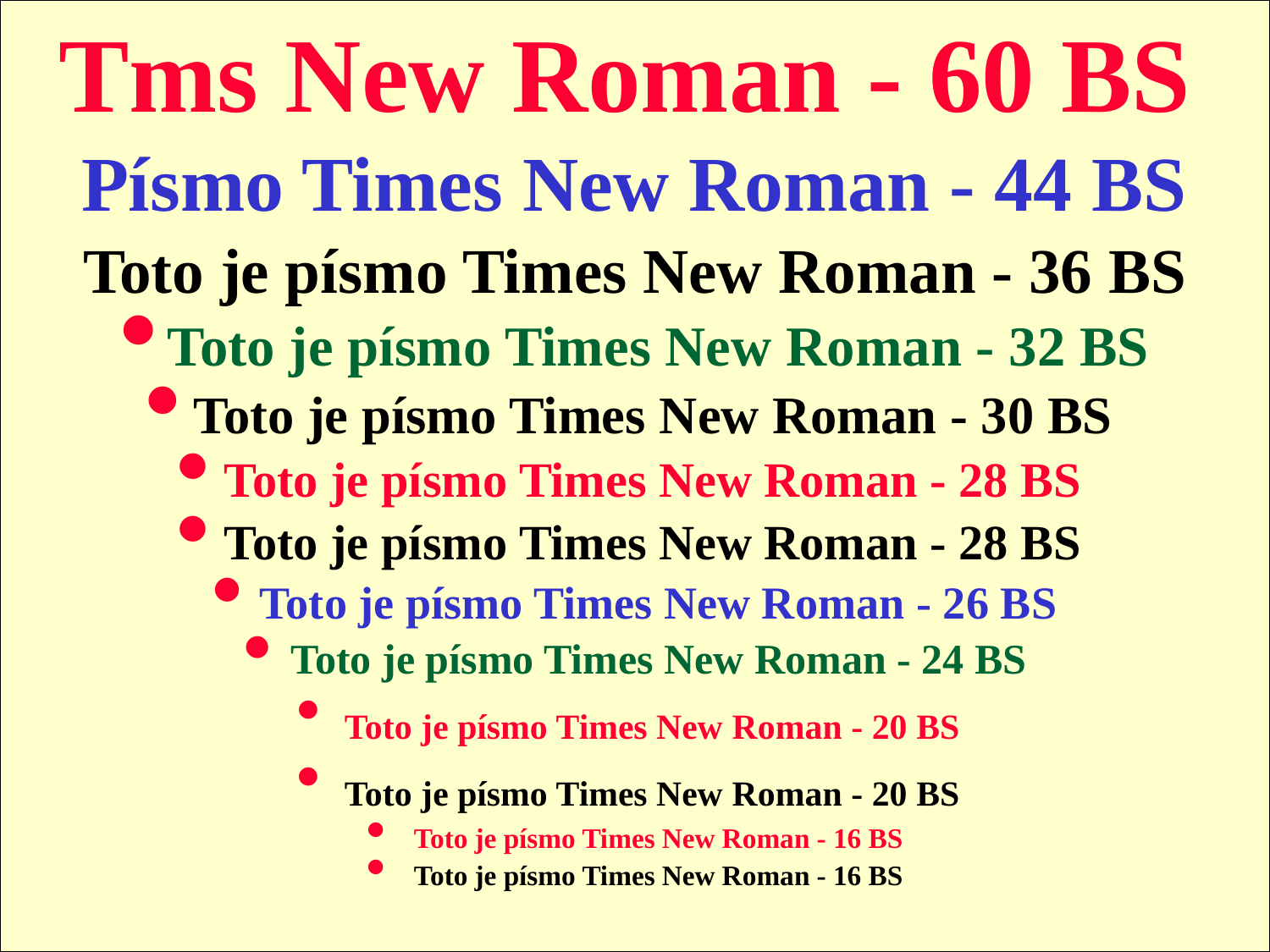

Tms New Roman - 60 BS
Písmo Times New Roman - 44 BS
Toto je písmo Times New Roman - 36 BS
Toto je písmo Times New Roman - 32 BS
Toto je písmo Times New Roman - 30 BS
Toto je písmo Times New Roman - 28 BS
Toto je písmo Times New Roman - 28 BS
Toto je písmo Times New Roman - 26 BS
Toto je písmo Times New Roman - 24 BS
Toto je písmo Times New Roman - 20 BS
Toto je písmo Times New Roman - 20 BS
Toto je písmo Times New Roman - 16 BS
Toto je písmo Times New Roman - 16 BS